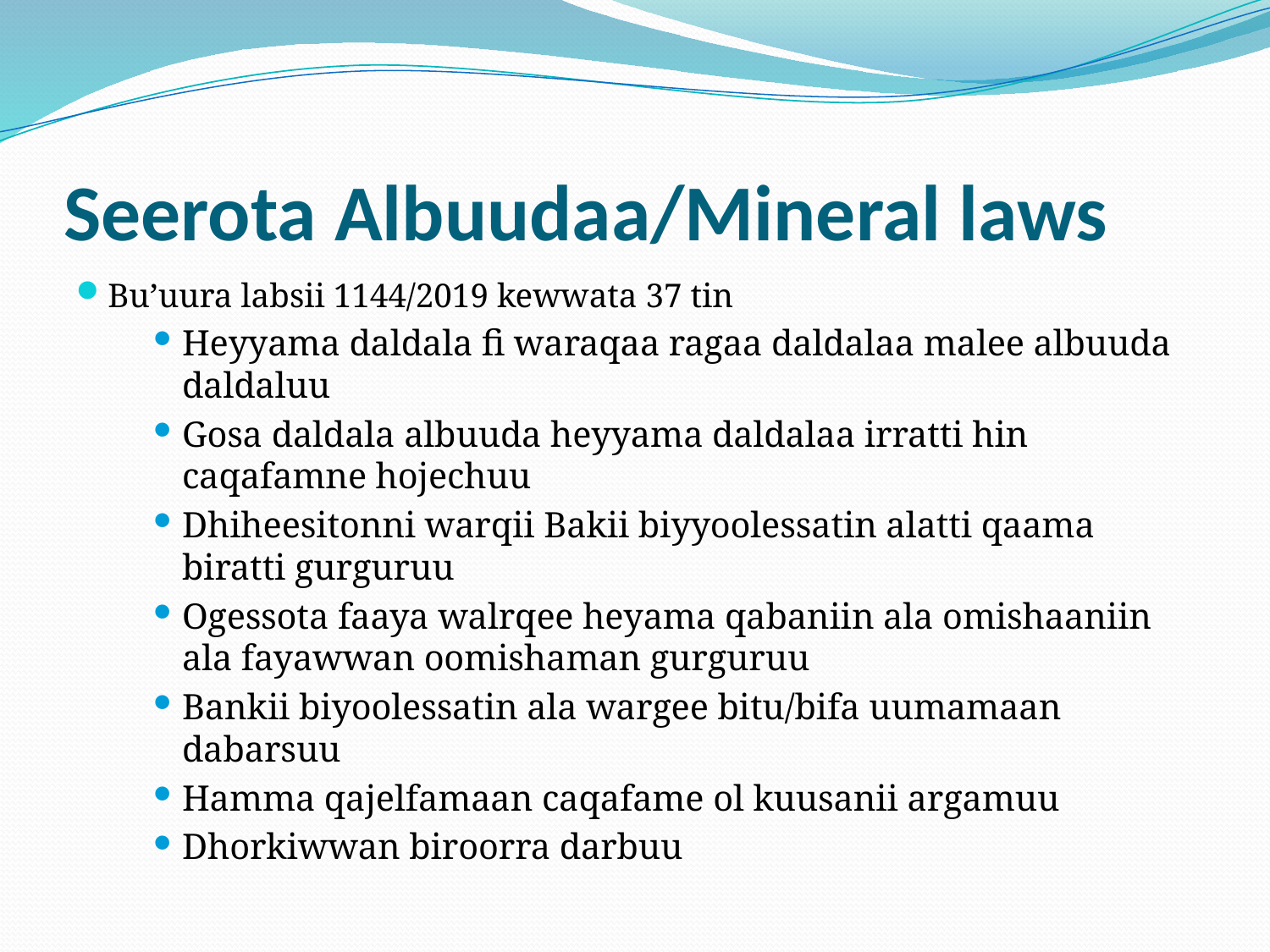

# Seerota Albuudaa/Mineral laws
Bu’uura labsii 1144/2019 kewwata 37 tin
Heyyama daldala fi waraqaa ragaa daldalaa malee albuuda daldaluu
Gosa daldala albuuda heyyama daldalaa irratti hin caqafamne hojechuu
Dhiheesitonni warqii Bakii biyyoolessatin alatti qaama biratti gurguruu
Ogessota faaya walrqee heyama qabaniin ala omishaaniin ala fayawwan oomishaman gurguruu
Bankii biyoolessatin ala wargee bitu/bifa uumamaan dabarsuu
Hamma qajelfamaan caqafame ol kuusanii argamuu
Dhorkiwwan biroorra darbuu